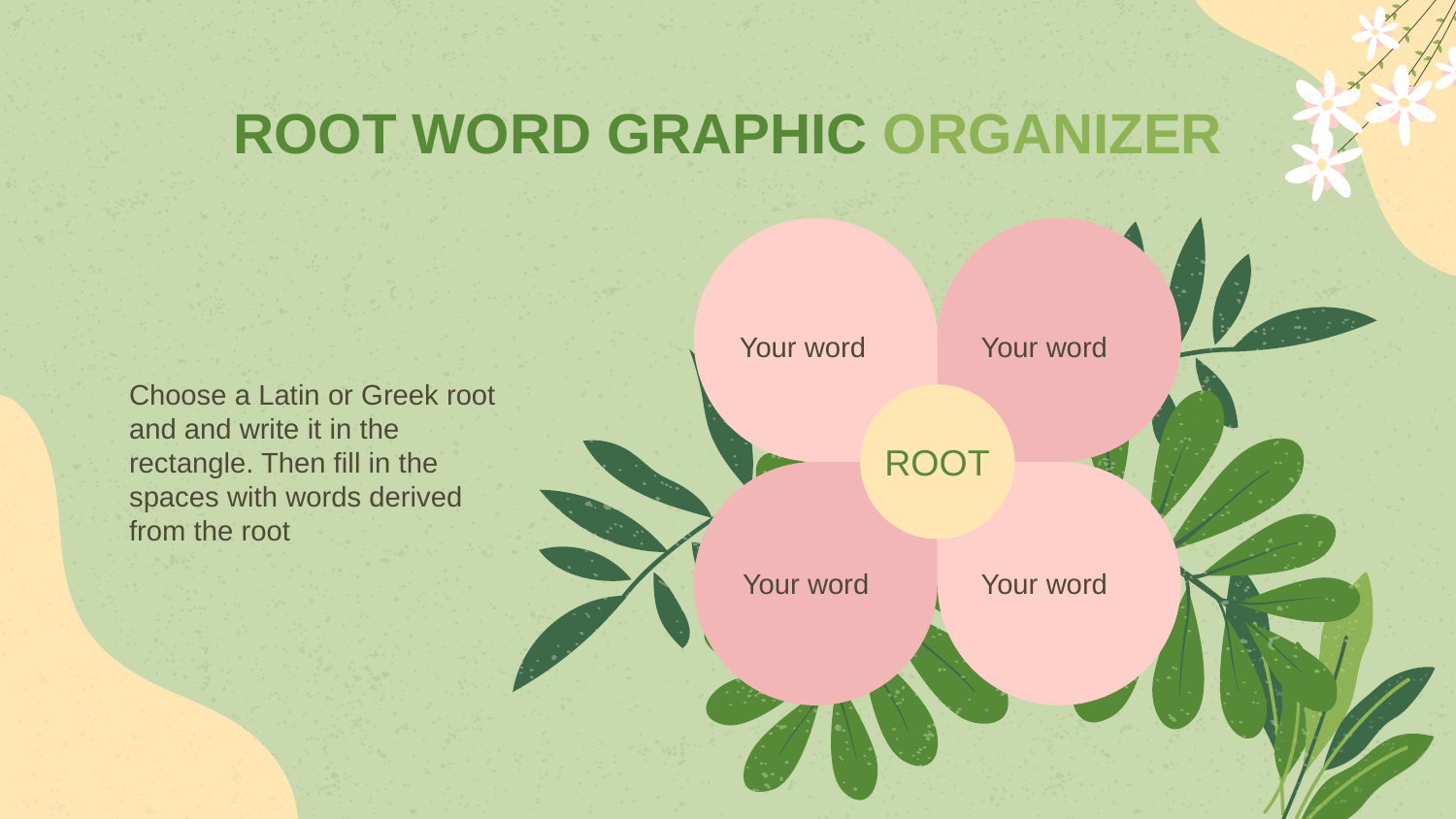

# ROOT WORD GRAPHIC ORGANIZER

Your word
Your word
Choose a Latin or Greek root and and write it in the rectangle. Then fill in the spaces with words derived from the root

ROOT

Your word
Your word